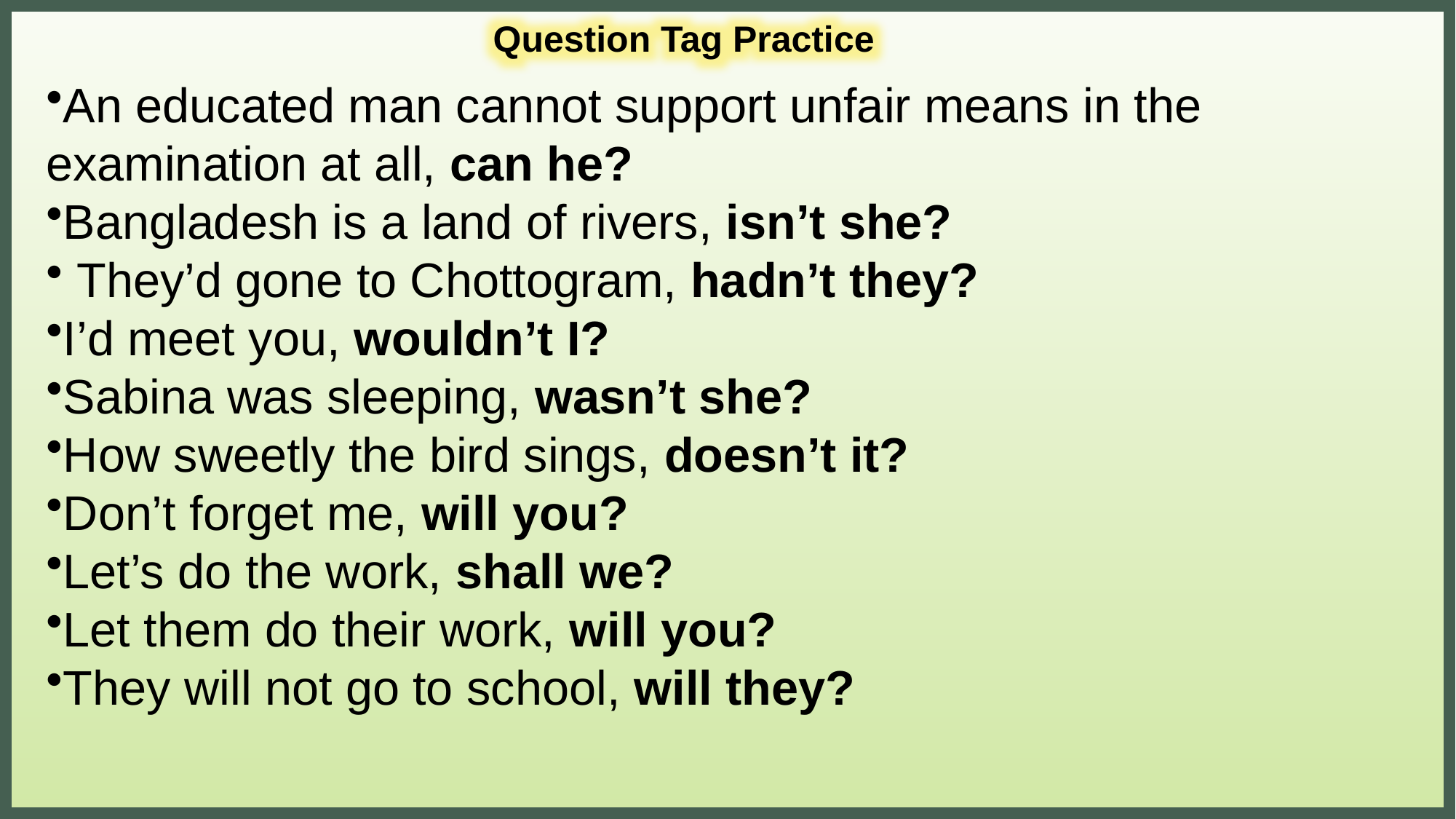

Question Tag Practice
An educated man cannot support unfair means in the examination at all, can he?
Bangladesh is a land of rivers, isn’t she?
 They’d gone to Chottogram, hadn’t they?
I’d meet you, wouldn’t I?
Sabina was sleeping, wasn’t she?
How sweetly the bird sings, doesn’t it?
Don’t forget me, will you?
Let’s do the work, shall we?
Let them do their work, will you?
They will not go to school, will they?